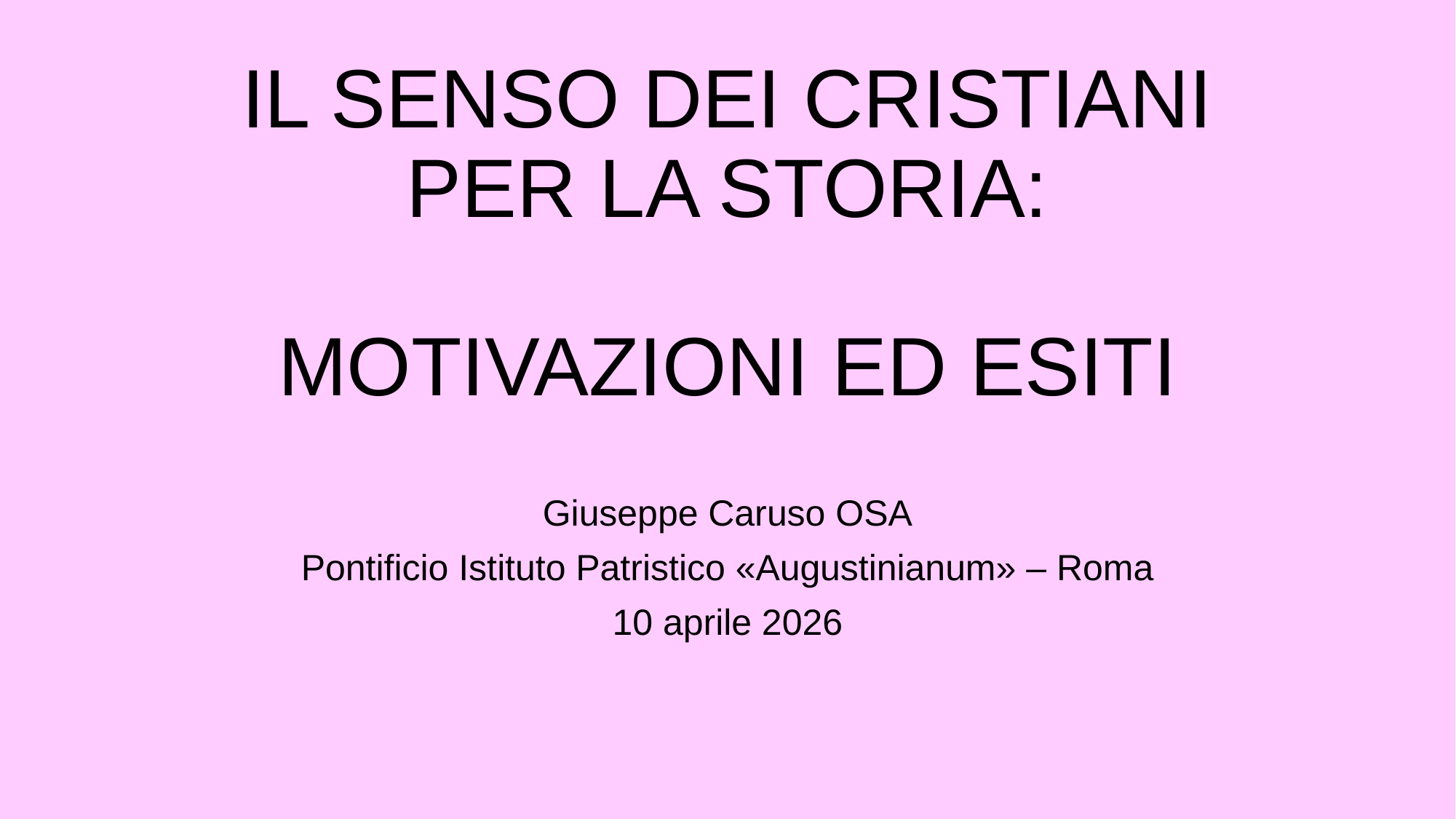

# IL SENSO DEI CRISTIANI PER LA STORIA: MOTIVAZIONI ED ESITI

Giuseppe Caruso OSA
Pontificio Istituto Patristico «Augustinianum» – Roma
10 aprile 2026